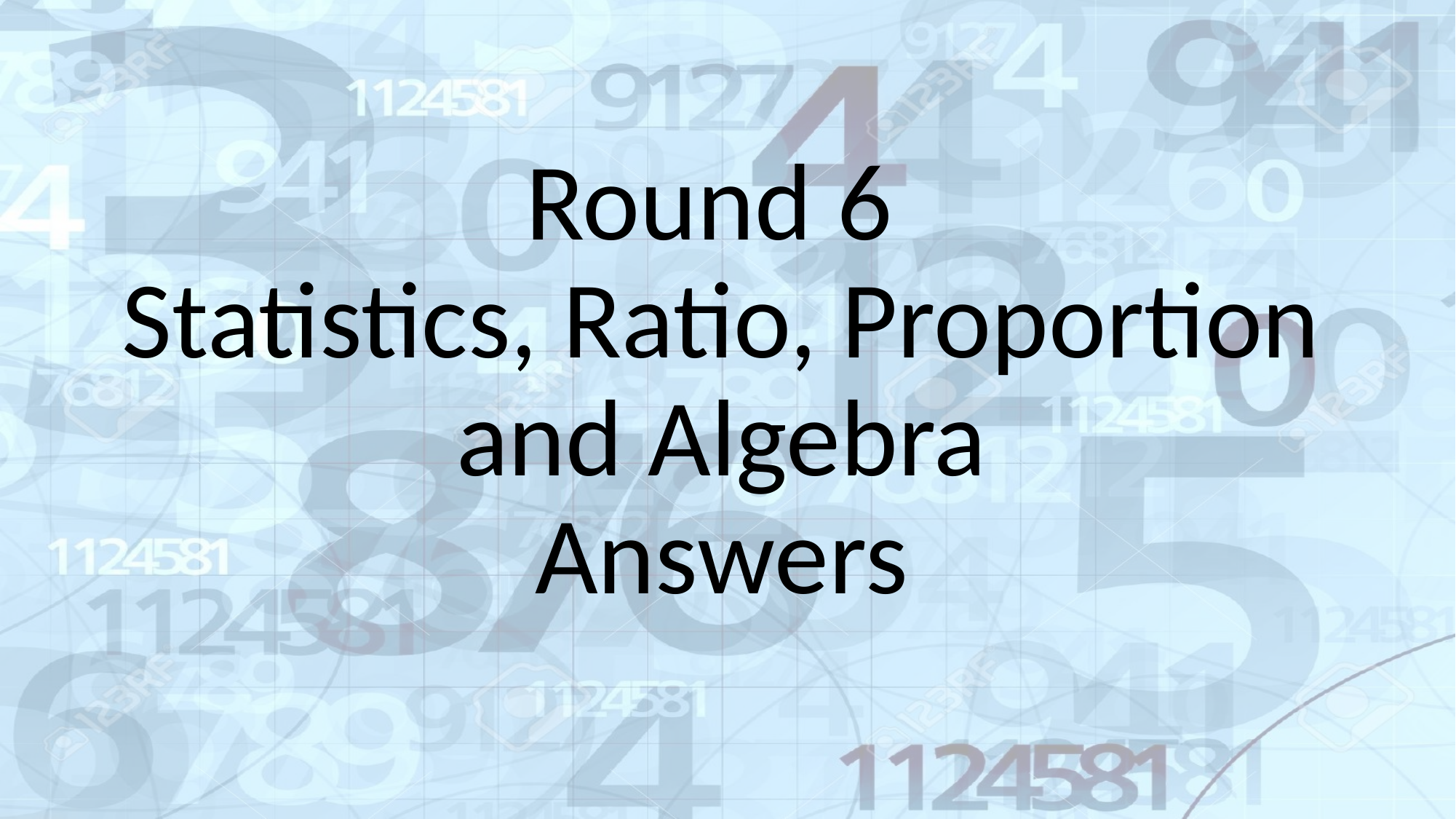

Round 6
Statistics, Ratio, Proportion and Algebra
Answers